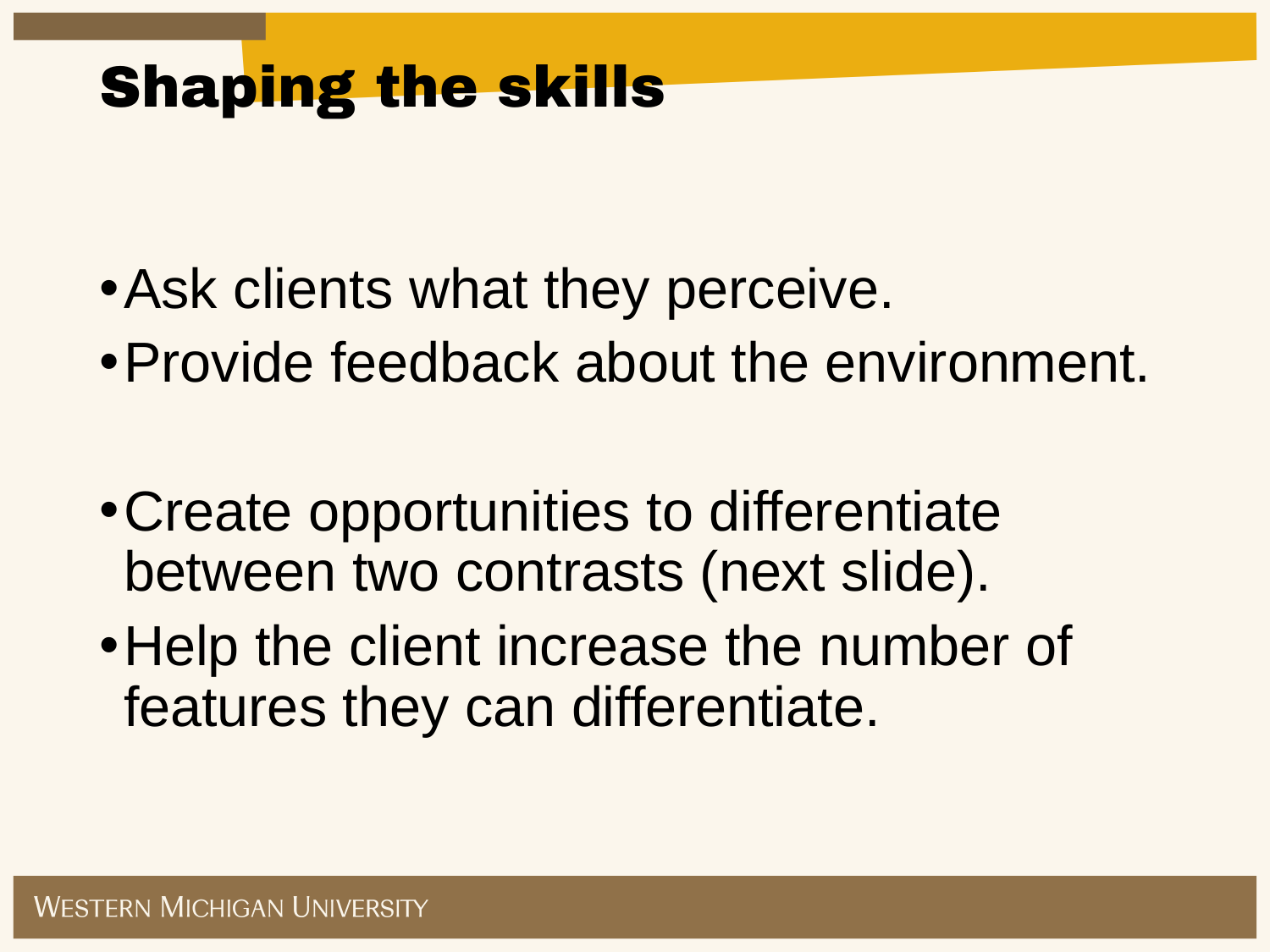

Shaping the skills
Ask clients what they perceive.
Provide feedback about the environment.

Create opportunities to differentiate between two contrasts (next slide).
Help the client increase the number of features they can differentiate.